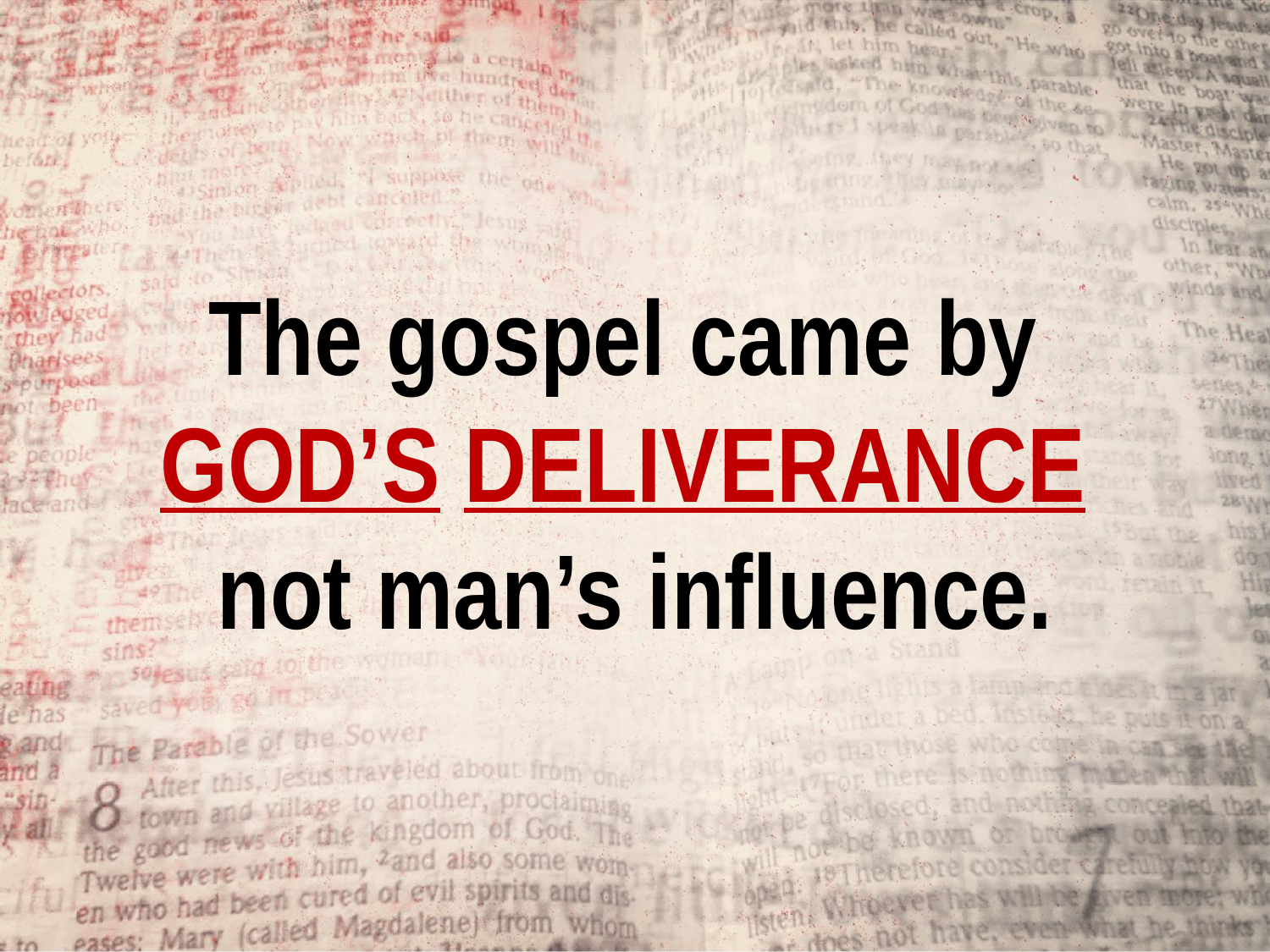

The gospel came by
GOD’S DELIVERANCE
not man’s influence.